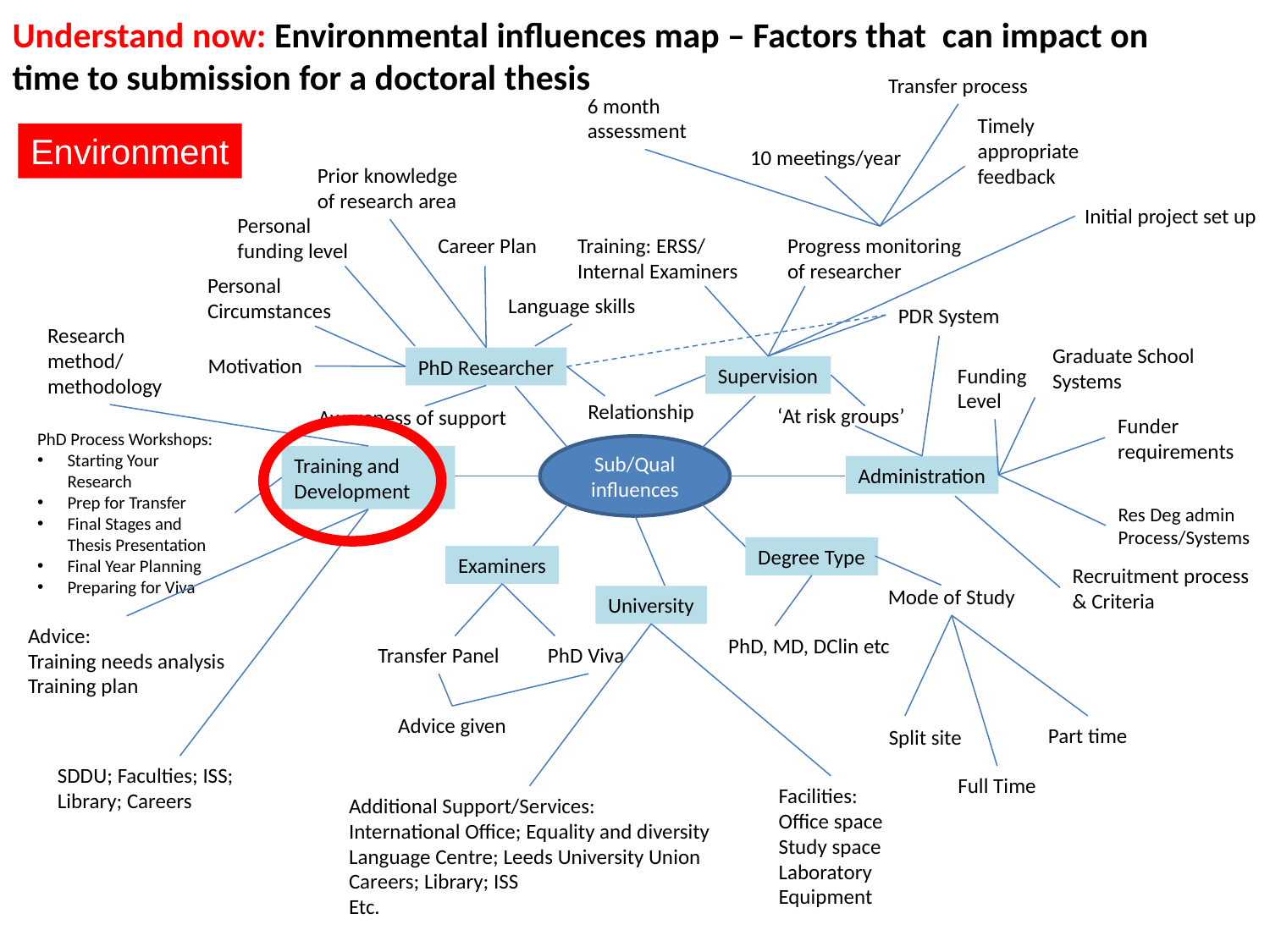

Understand now: Environmental influences map – Factors that  can impact on time to submission for a doctoral thesis
Transfer process
6 month assessment
Timely appropriate feedback
10 meetings/year
Prior knowledge of research area
Initial project set up
Personal funding level
Career Plan
Training: ERSS/
Internal Examiners
Progress monitoring of researcher
Personal Circumstances
Language skills
PDR System
Research method/
methodology
Graduate School Systems
Motivation
PhD Researcher
Supervision
Funding Level
Relationship
‘At risk groups’
Awareness of support
Funder requirements
PhD Process Workshops:
Starting Your Research
Prep for Transfer
Final Stages and Thesis Presentation
Final Year Planning
Preparing for Viva
Sub/Qual influences
Training and Development
Administration
Res Deg admin
Process/Systems
Degree Type
Examiners
Recruitment process & Criteria
Mode of Study
University
Advice:
Training needs analysis
Training plan
PhD, MD, DClin etc
Transfer Panel
PhD Viva
Advice given
Part time
Split site
SDDU; Faculties; ISS; Library; Careers
Full Time
Facilities:
Office space
Study space
Laboratory
Equipment
Additional Support/Services:
International Office; Equality and diversity
Language Centre; Leeds University Union
Careers; Library; ISS
Etc.
Environment